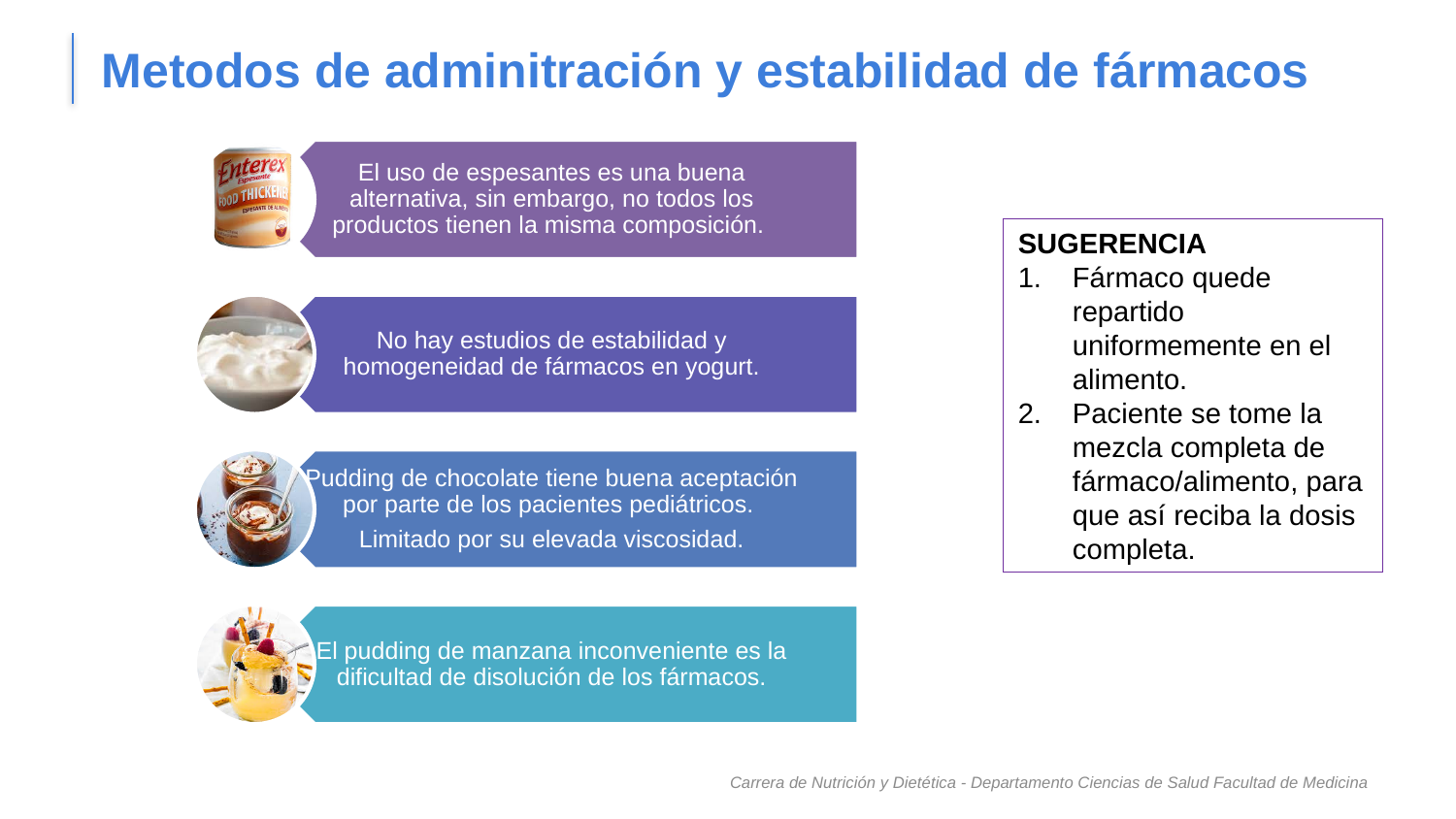

# Metodos de adminitración y estabilidad de fármacos
El uso de espesantes es una buena alternativa, sin embargo, no todos los productos tienen la misma composición.
No hay estudios de estabilidad y homogeneidad de fármacos en yogurt.
Pudding de chocolate tiene buena aceptación por parte de los pacientes pediátricos.
Limitado por su elevada viscosidad.
El pudding de manzana inconveniente es la dificultad de disolución de los fármacos.
SUGERENCIA
Fármaco quede repartido uniformemente en el alimento.
Paciente se tome la mezcla completa de fármaco/alimento, para que así reciba la dosis completa.
Carrera de Nutrición y Dietética - Departamento Ciencias de Salud Facultad de Medicina